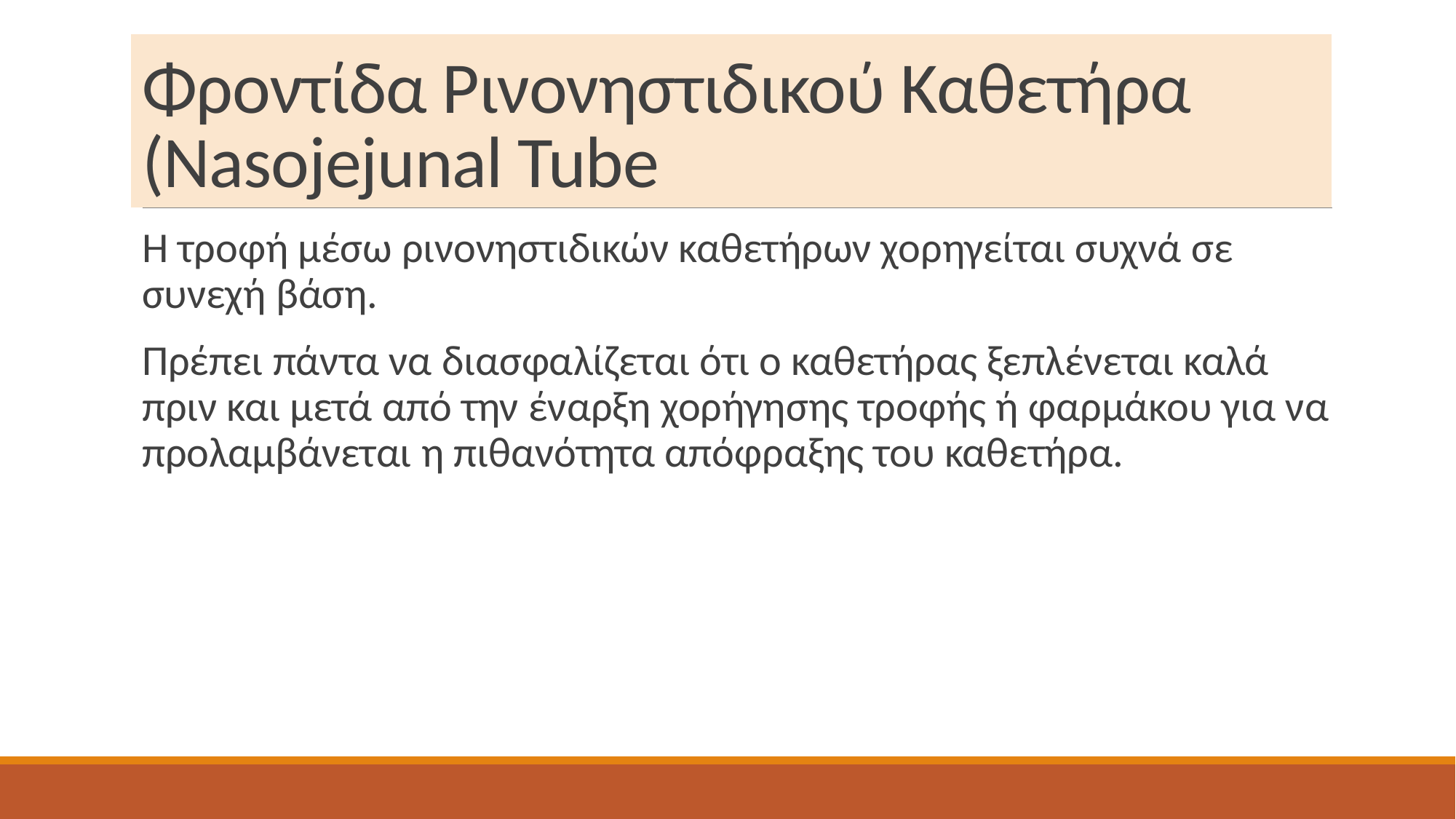

# Φροντίδα Ρινονηστιδικού Καθετήρα (Nasojejunal Tube
Η τροφή μέσω ρινονηστιδικών καθετήρων χορηγείται συχνά σε συνεχή βάση.
Πρέπει πάντα να διασφαλίζεται ότι ο καθετήρας ξεπλένεται καλά πριν και μετά από την έναρξη χορήγησης τροφής ή φαρμάκου για να προλαμβάνεται η πιθανότητα απόφραξης του καθετήρα.